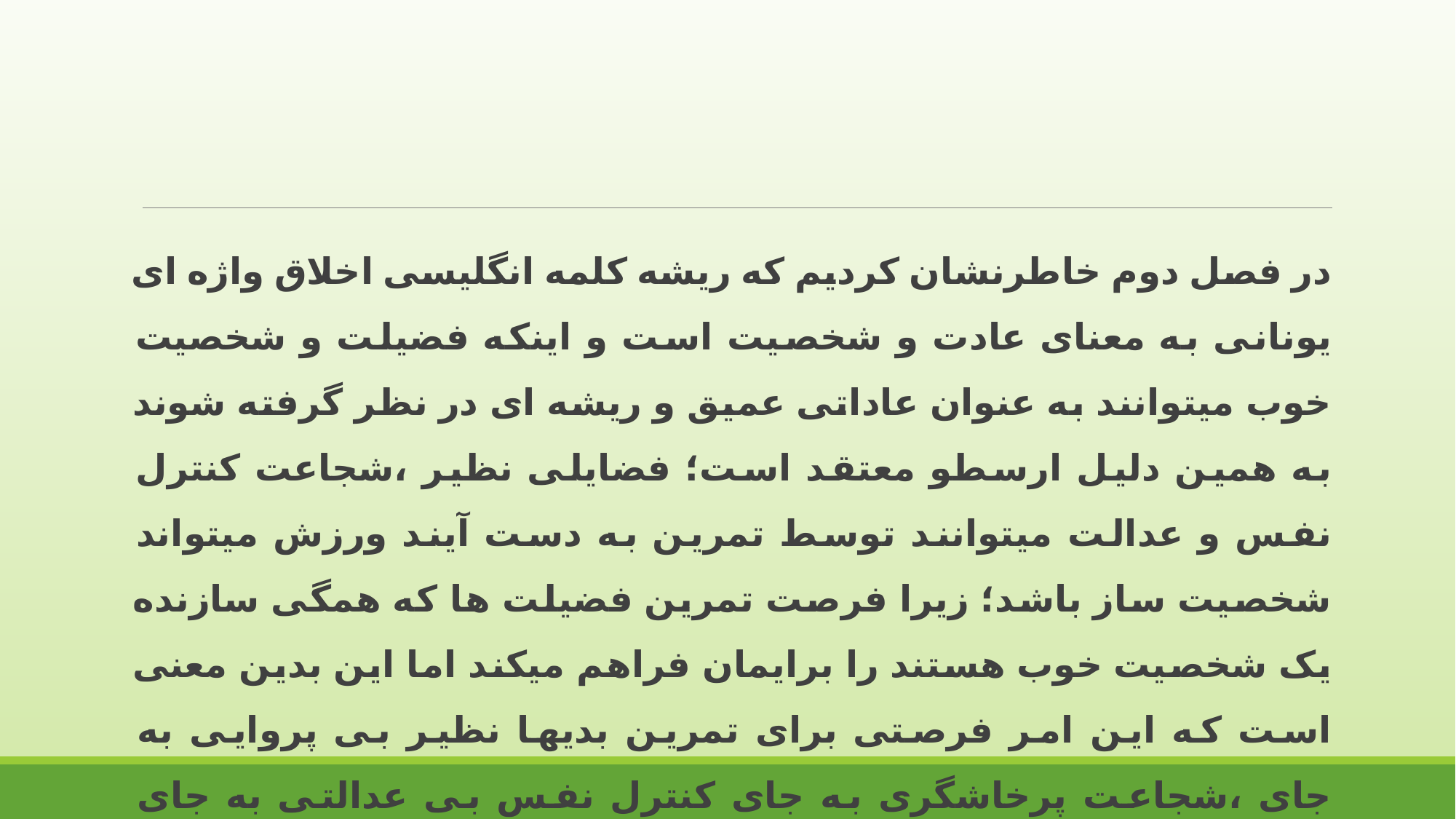

در فصل دوم خاطرنشان کردیم که ریشه کلمه انگلیسی اخلاق واژه ای یونانی به معنای عادت و شخصیت است و اینکه فضیلت و شخصیت خوب میتوانند به عنوان عاداتی عمیق و ریشه ای در نظر گرفته شوند به همین دلیل ارسطو معتقد است؛ فضایلی نظیر ،شجاعت کنترل نفس و عدالت میتوانند توسط تمرین به دست آیند ورزش میتواند شخصیت ساز باشد؛ زیرا فرصت تمرین فضیلت ها که همگی سازنده یک شخصیت خوب هستند را برایمان فراهم میکند اما این بدین معنی است که این امر فرصتی برای تمرین بدیها نظیر بی پروایی به جای ،شجاعت پرخاشگری به جای کنترل نفس بی عدالتی به جای عدالت نیز هست اینکه کدام معنی درست است؛ به زاویه نگاه ما به ورزش بستگی دارد